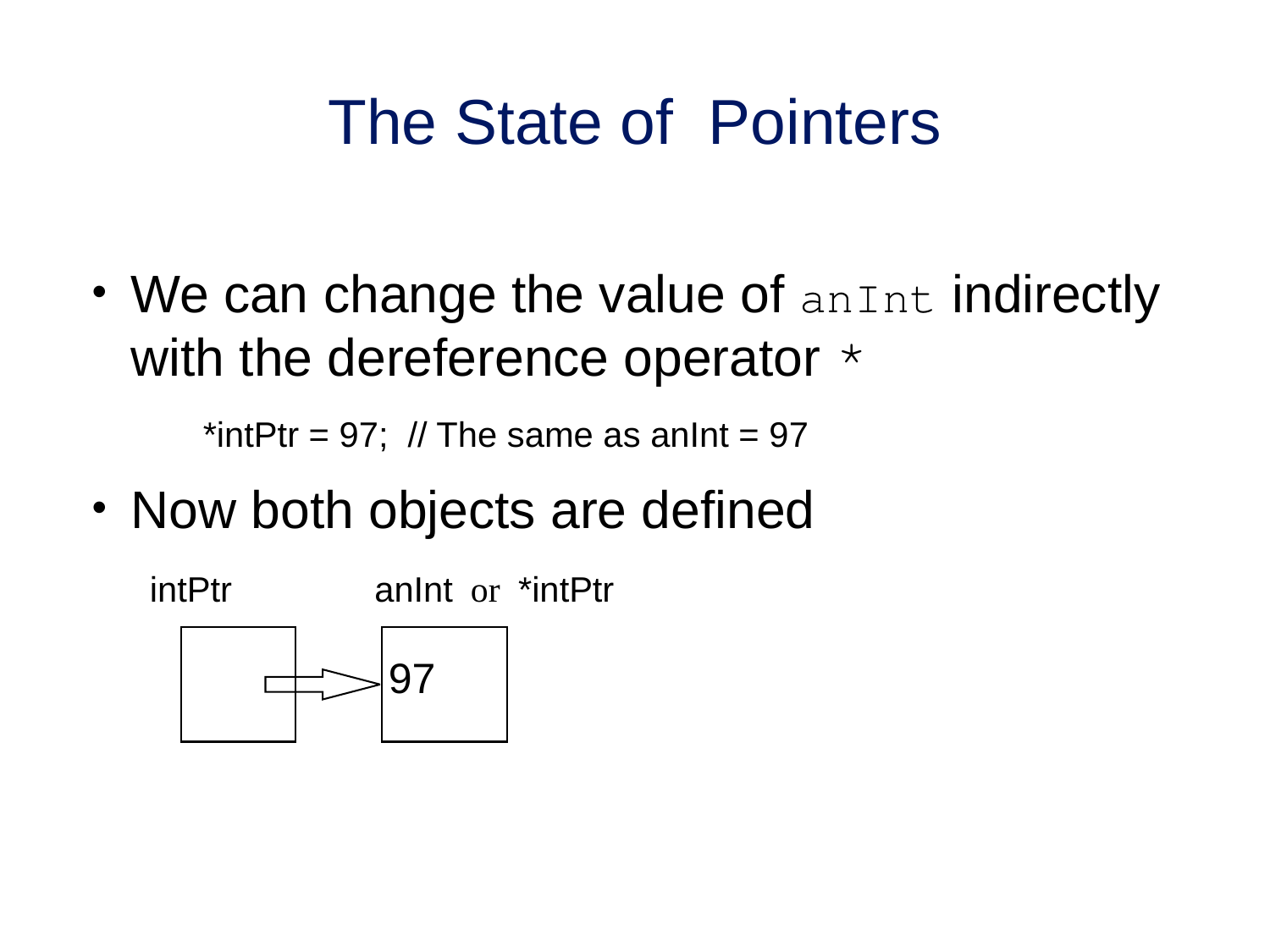

The State of  Pointers
#
We can change the value of anInt indirectly with the dereference operator *

	*intPtr = 97;  // The same as anInt = 97
Now both objects are defined

 intPtr
anInt  or  *intPtr

97